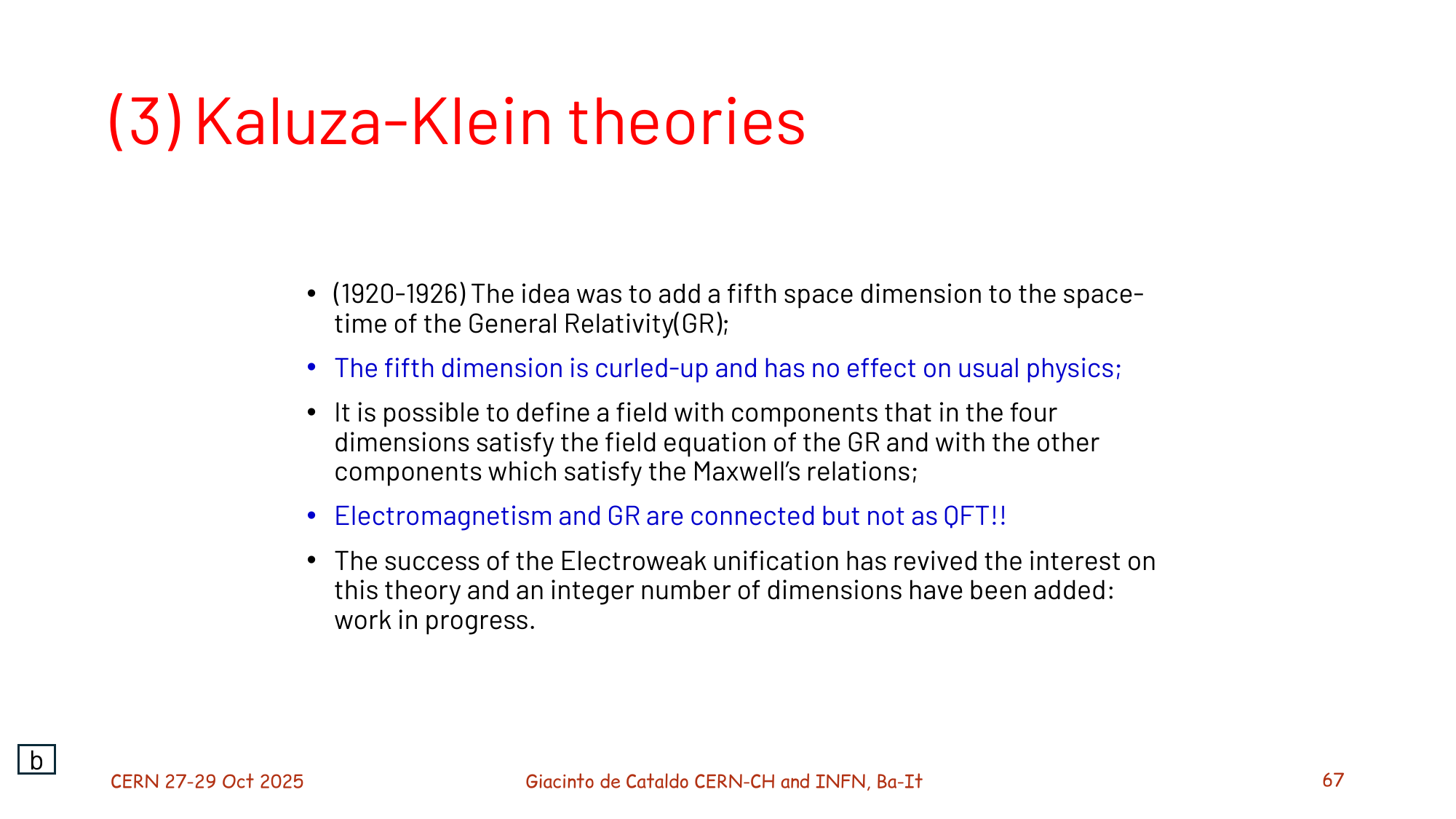

# (3) Kaluza-Klein theories
(1920-1926) The idea was to add a fifth space dimension to the space-time of the General Relativity(GR);
The fifth dimension is curled-up and has no effect on usual physics;
It is possible to define a field with components that in the four dimensions satisfy the field equation of the GR and with the other components which satisfy the Maxwell’s relations;
Electromagnetism and GR are connected but not as QFT!!
The success of the Electroweak unification has revived the interest on this theory and an integer number of dimensions have been added: work in progress.
b
CERN 27-29 Oct 2025
Giacinto de Cataldo CERN-CH and INFN, Ba-It
67